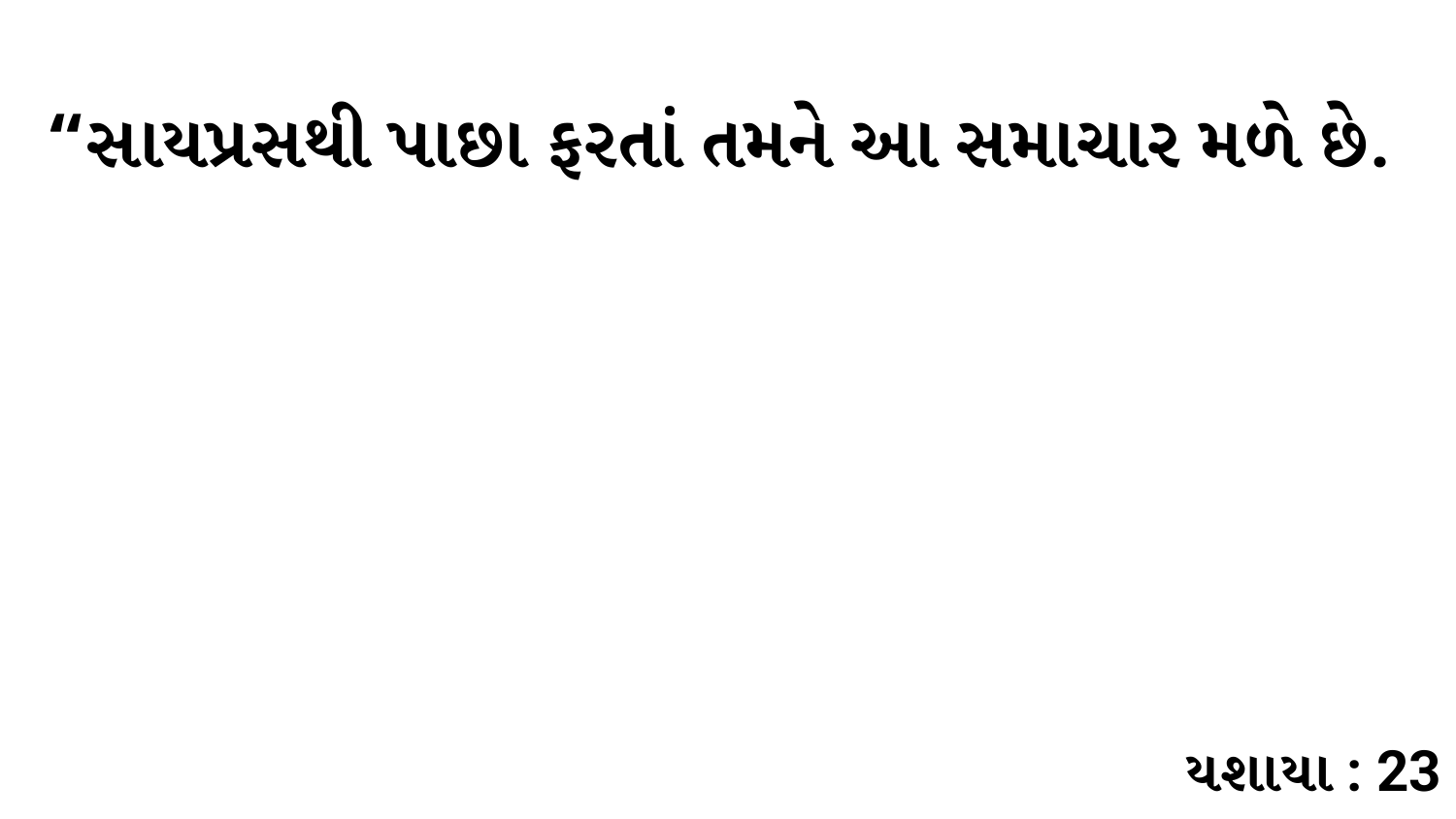

“સાયપ્રસથી પાછા ફરતાં તમને આ સમાચાર મળે છે.
યશાયા : 23